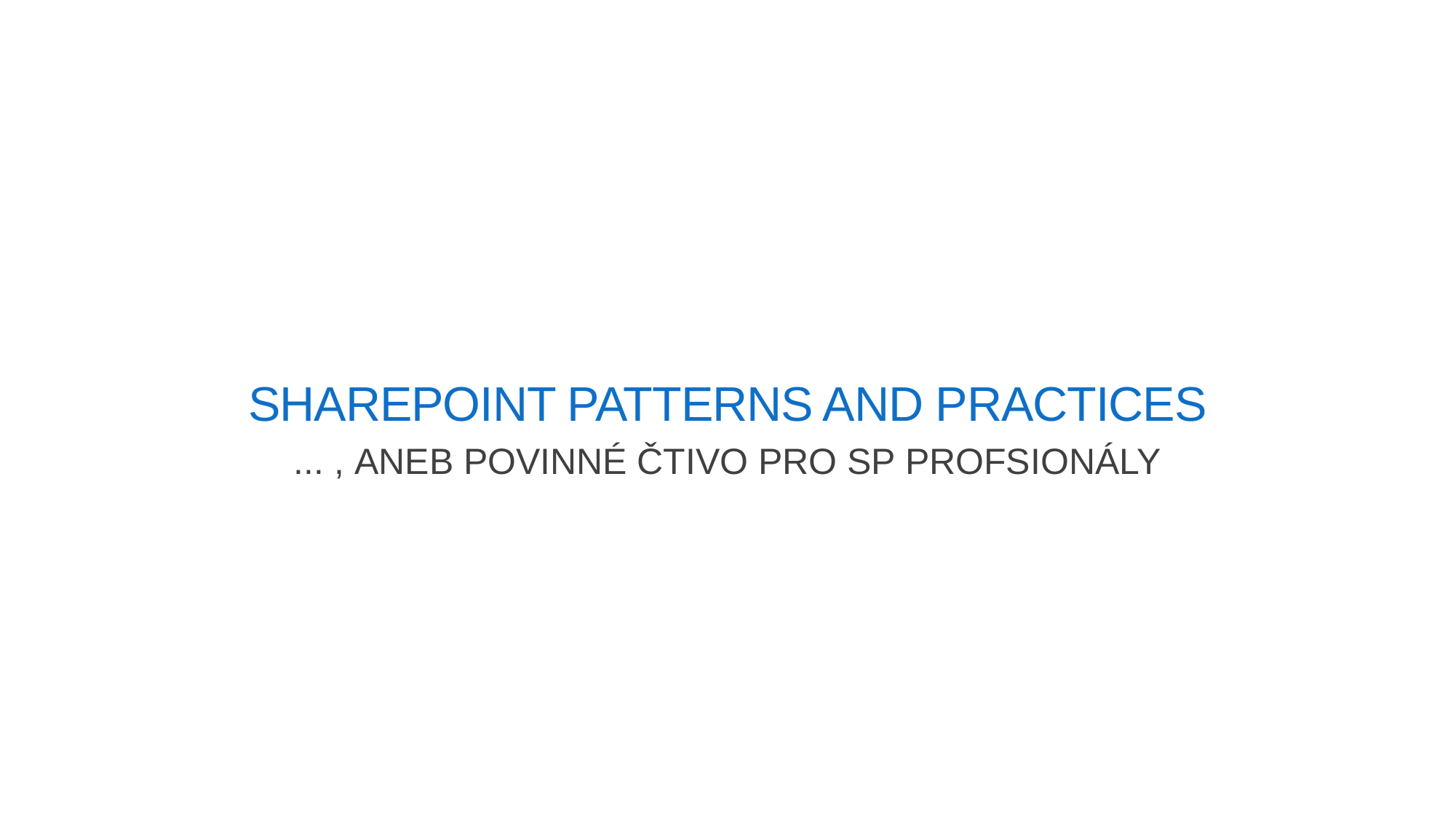

SHAREPOINT Patterns and Practices
... , ANEB POVINNÉ ČTIVO PRO SP PROFSIONÁLY